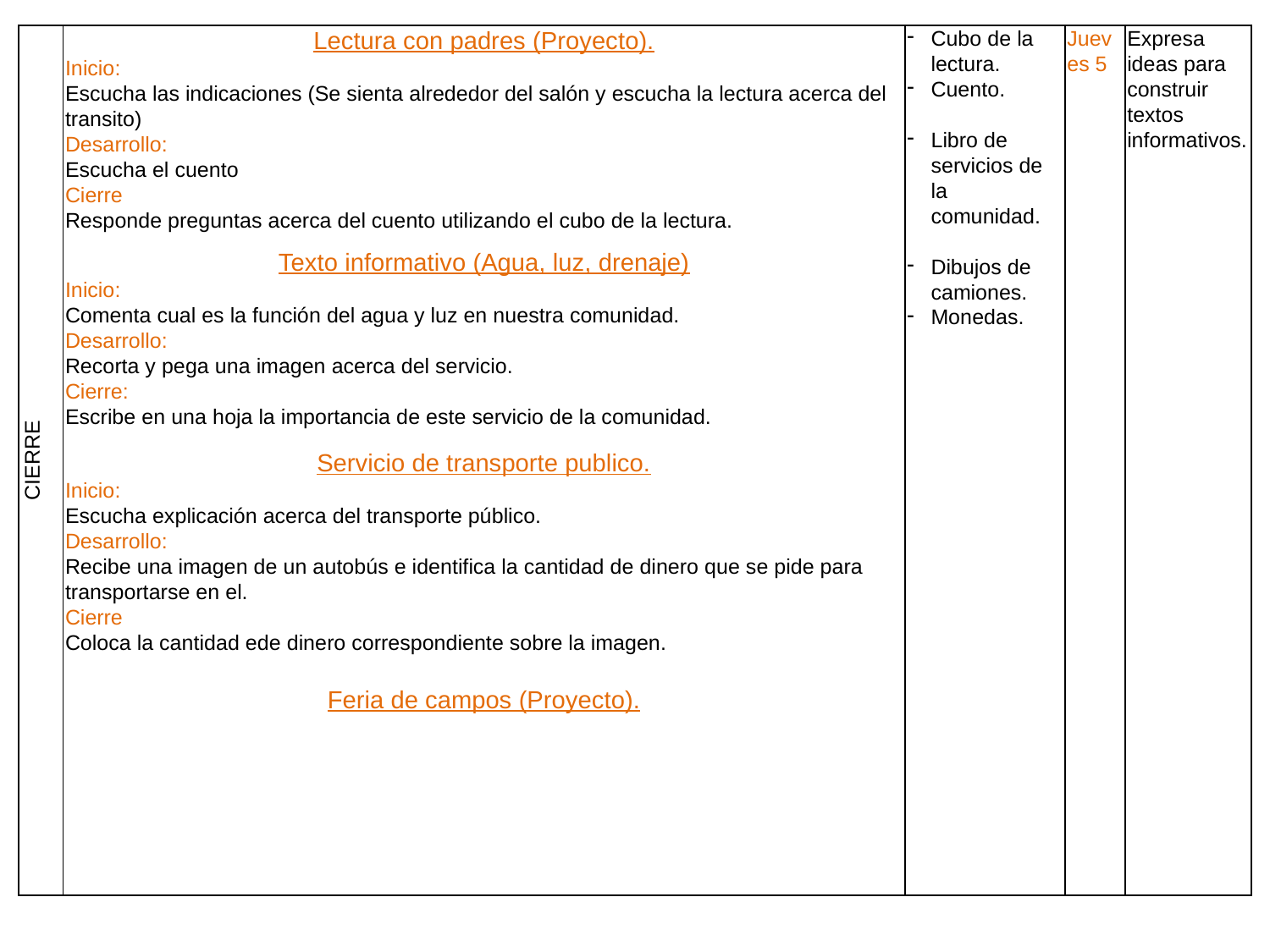

| CIERRE | Lectura con padres (Proyecto). Inicio: Escucha las indicaciones (Se sienta alrededor del salón y escucha la lectura acerca del transito) Desarrollo: Escucha el cuento Cierre Responde preguntas acerca del cuento utilizando el cubo de la lectura. Texto informativo (Agua, luz, drenaje) Inicio: Comenta cual es la función del agua y luz en nuestra comunidad. Desarrollo: Recorta y pega una imagen acerca del servicio. Cierre: Escribe en una hoja la importancia de este servicio de la comunidad. Servicio de transporte publico. Inicio: Escucha explicación acerca del transporte público. Desarrollo: Recibe una imagen de un autobús e identifica la cantidad de dinero que se pide para transportarse en el. Cierre Coloca la cantidad ede dinero correspondiente sobre la imagen. Feria de campos (Proyecto). | Cubo de la lectura. Cuento. Libro de servicios de la comunidad. Dibujos de camiones. Monedas. | Jueves 5 | Expresa ideas para construir textos informativos. |
| --- | --- | --- | --- | --- |